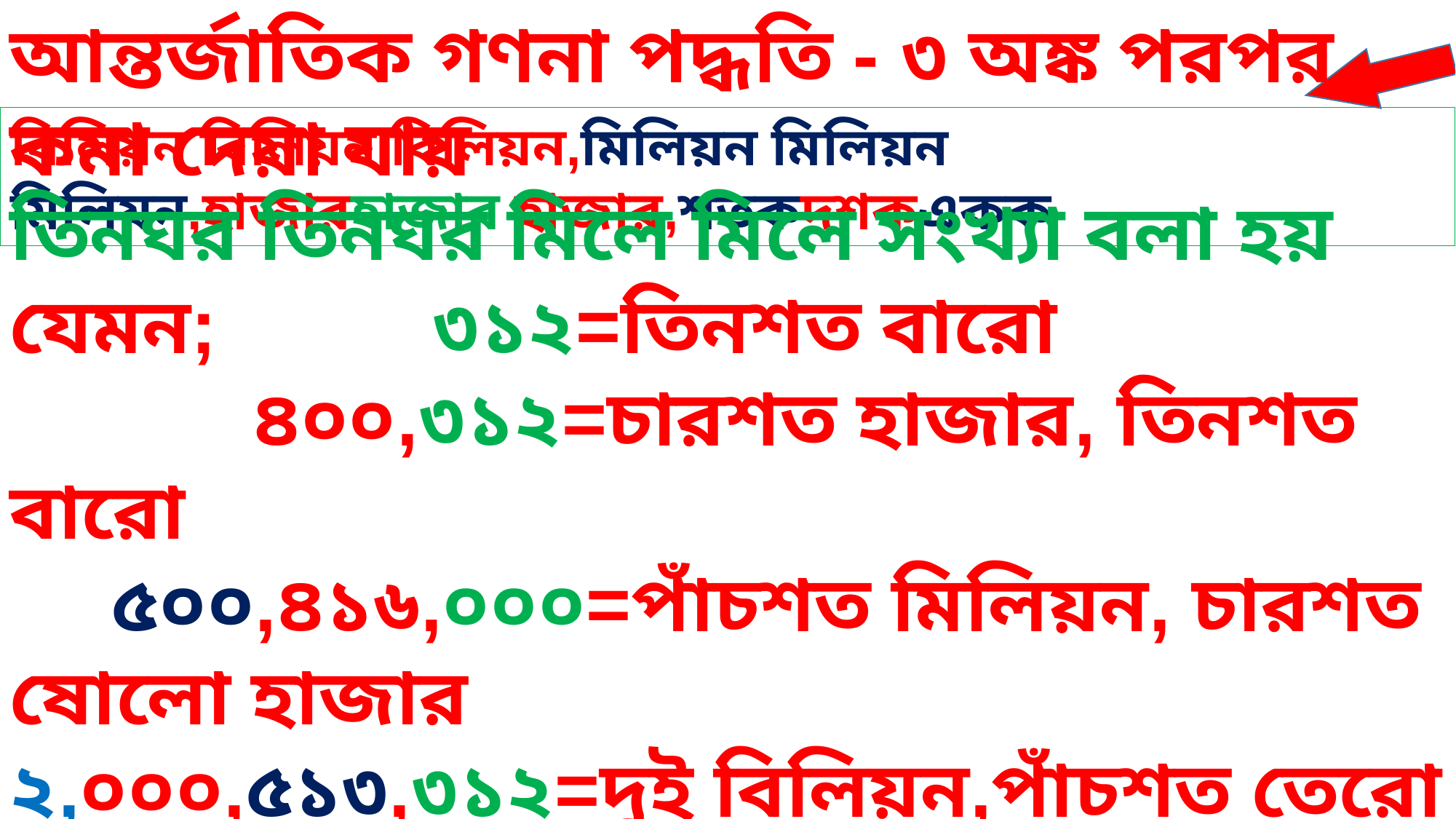

আন্তর্জাতিক গণনা পদ্ধতি - ৩ অঙ্ক পরপর কমা দেয়া যায়

বিলিয়ন বিলিয়ন বিলিয়ন,মিলিয়ন মিলিয়ন মিলিয়ন,হাজারহাজার হাজার,শতকদশকএকক
তিনঘর তিনঘর মিলে মিলে সংখ্যা বলা হয়
যেমন;          ৩১২=তিনশত বারো
            ৪০০,৩১২=চারশত হাজার, তিনশত বারো
     ৫০০,৪১৬,০০০=পাঁচশত মিলিয়ন, চারশত ষোলো হাজার
২,০০০,৫১৩,৩১২=দুই বিলিয়ন,পাঁচশত তেরো হাজার, তিনশত বারো।
১,০০০,.০০০,০০০=এক বিলিয়ন।